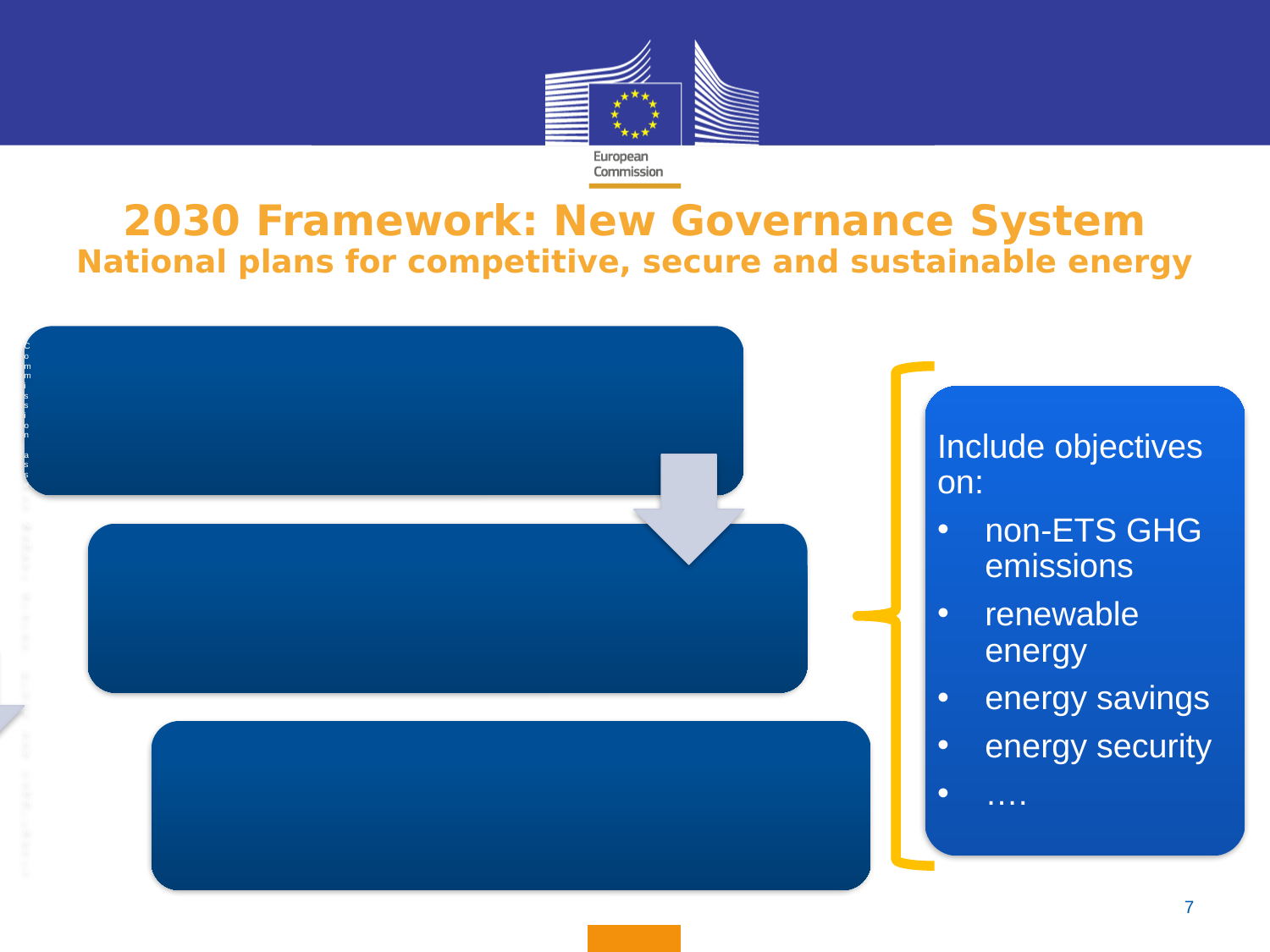

2030 Framework: New Governance System National plans for competitive, secure and sustainable energy
Commission assess Member States' plans and commitments

Include objectives on:
non-ETS GHG emissions
renewable energy
energy savings
energy security
….